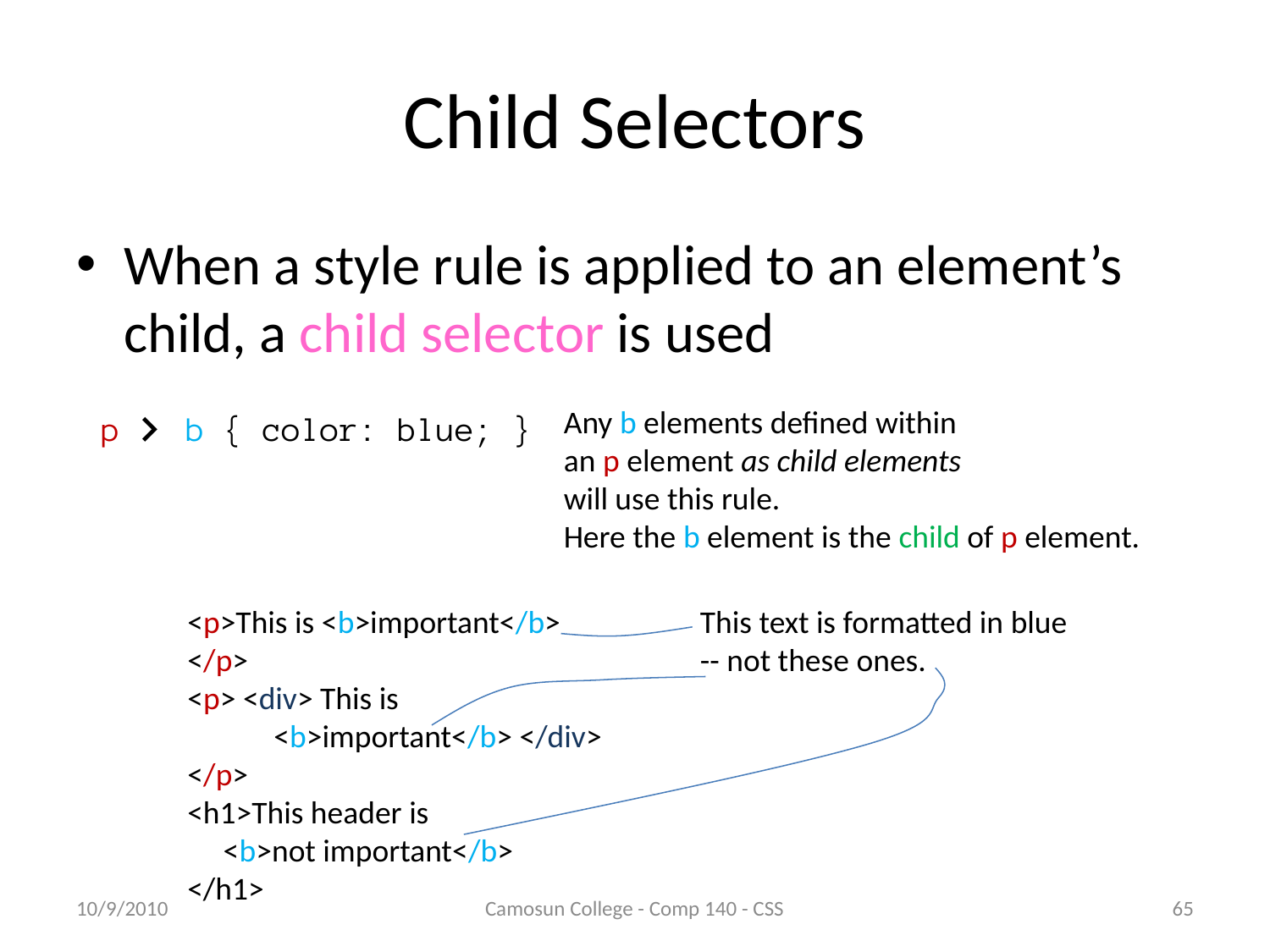

# Child Selectors
When a style rule is applied to an element’s child, a child selector is used
p > b { color: blue; }
Any b elements defined within
an p element as child elements
will use this rule.
Here the b element is the child of p element.
<p>This is <b>important</b>
</p>
<p> <div> This is
            <b>important</b> </div>
</p>
<h1>This header is
     <b>not important</b>
</h1>
This text is formatted in blue
-- not these ones.

10/9/2010
Camosun College - Comp 140 - CSS
65